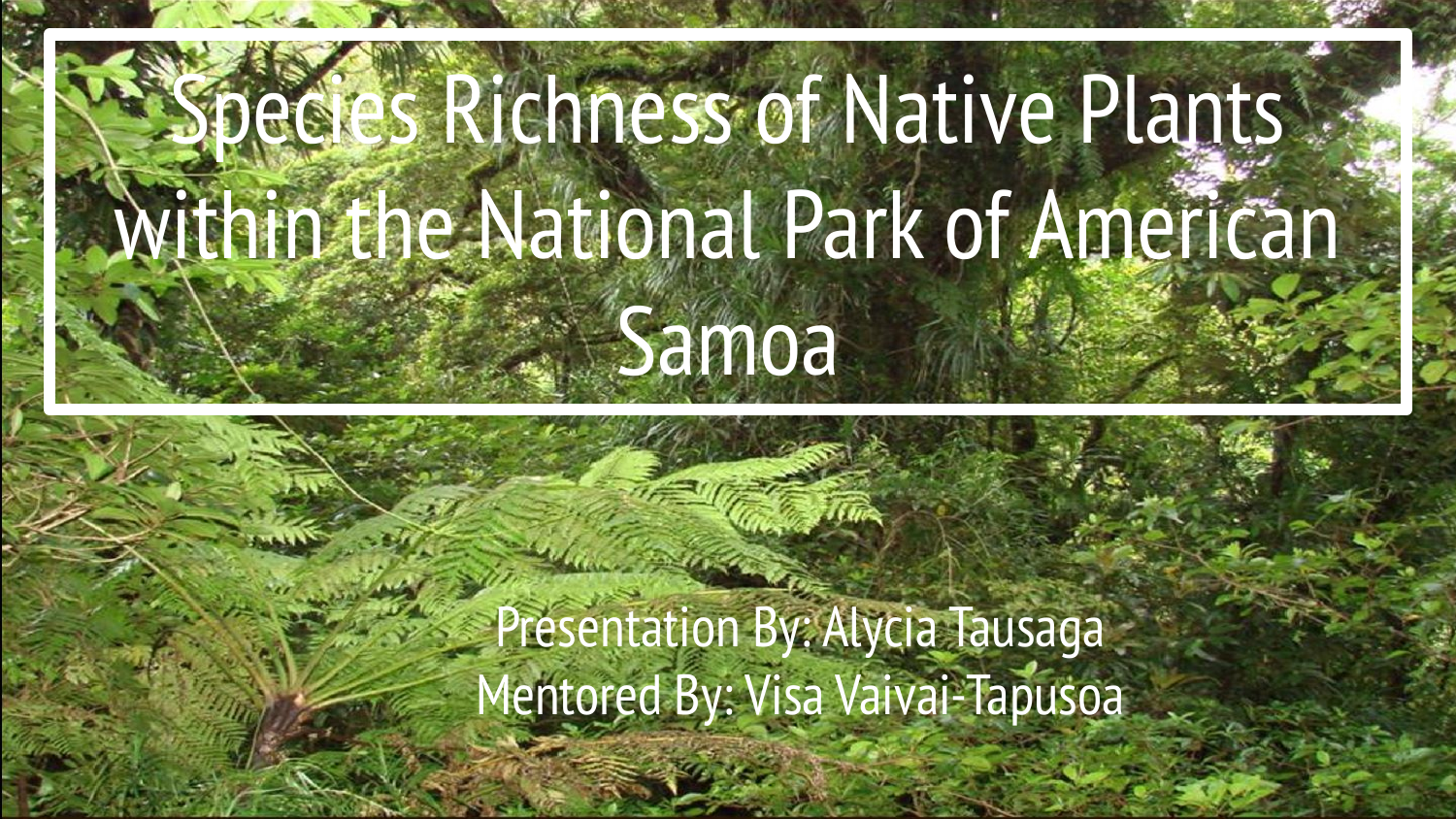

# Species Richness of Native Plants within the National Park of American Samoa
Presentation By: Alycia Tausaga
Mentored By: Visa Vaivai-Tapusoa